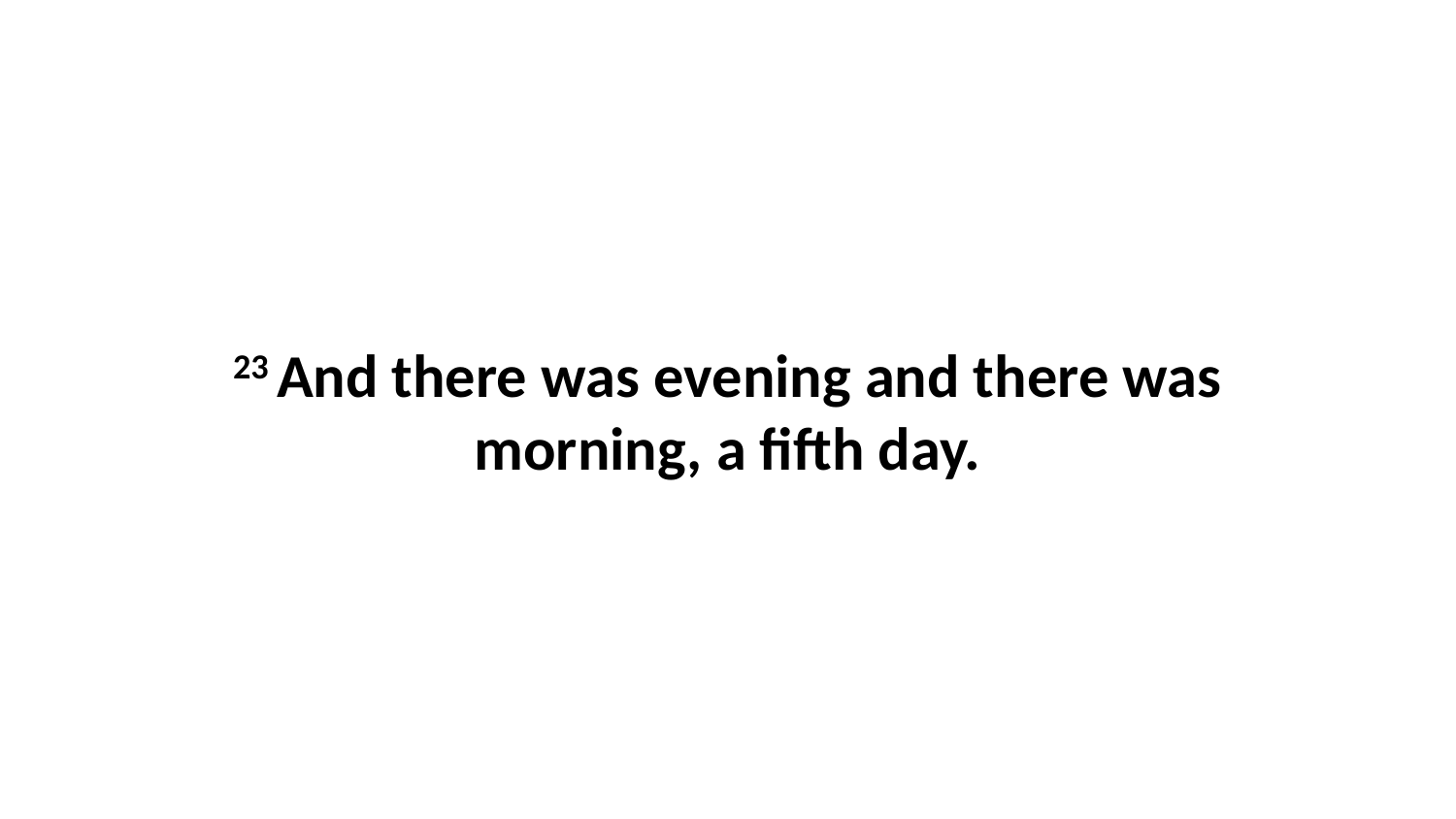

23 And there was evening and there was morning, a fifth day.